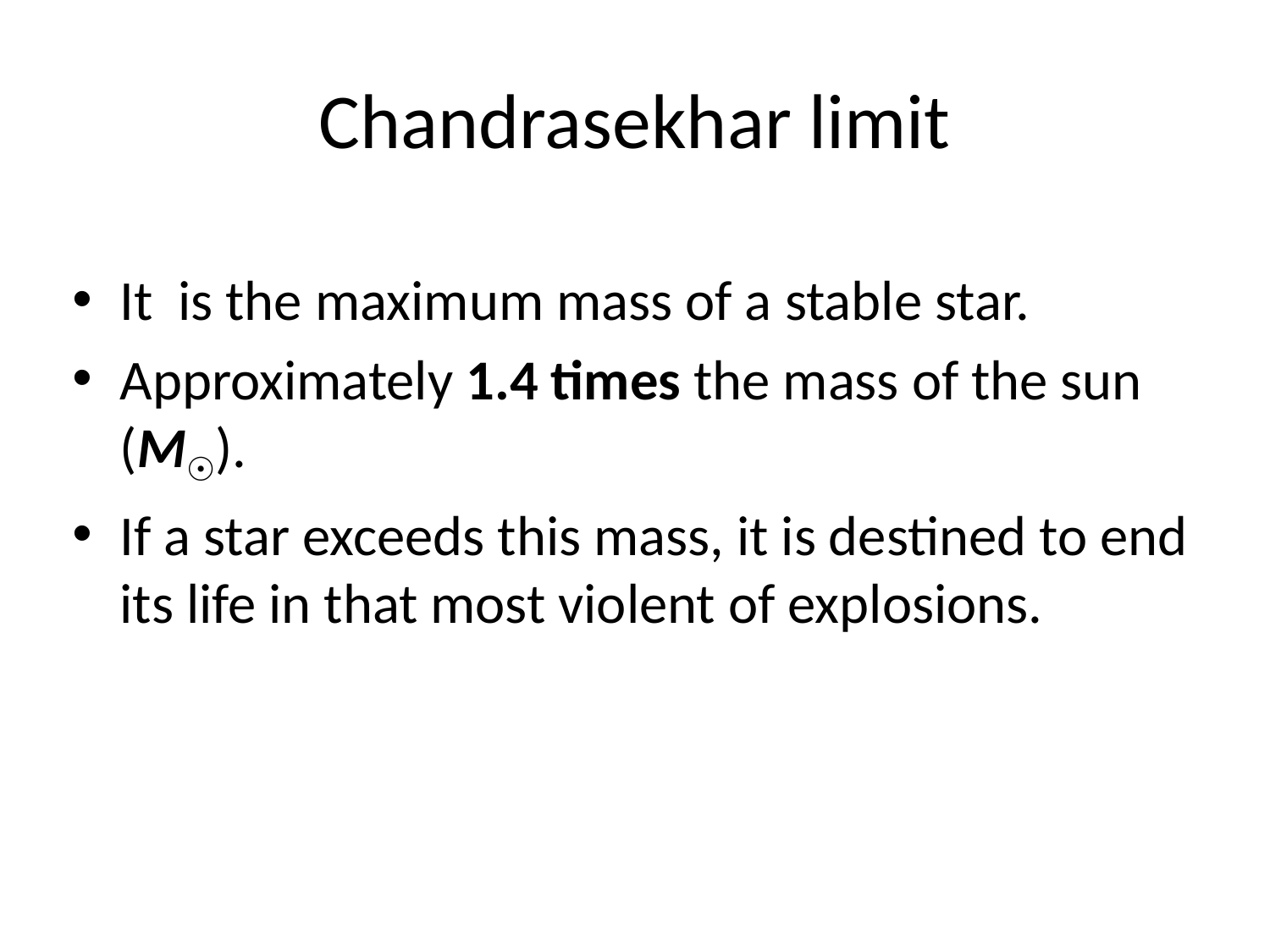

# Chandrasekhar limit
It  is the maximum mass of a stable star.
Approximately 1.4 times the mass of the sun (M☉).
If a star exceeds this mass, it is destined to end its life in that most violent of explosions.